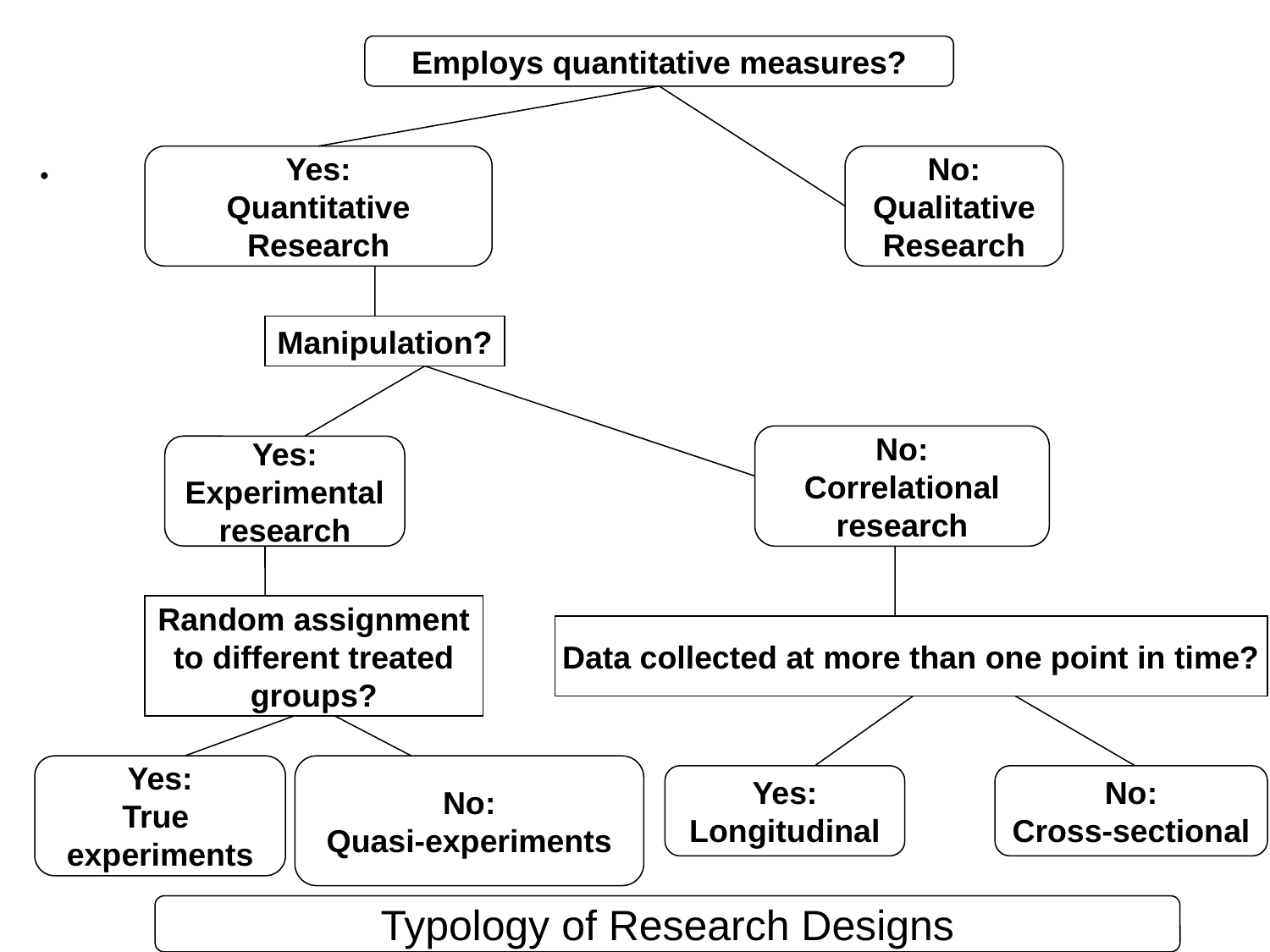

Employs quantitative measures?
#
.
Yes:
Quantitative
Research
No:
Qualitative
Research

Manipulation?

No:
Correlational
research
Yes:
Experimental
research

Random assignment
to different treated
groups?
Data collected at more than one point in time?

Yes:
True
experiments
No:
Quasi-experiments
Yes:
Longitudinal
No:
Cross-sectional
Typology of Research Designs